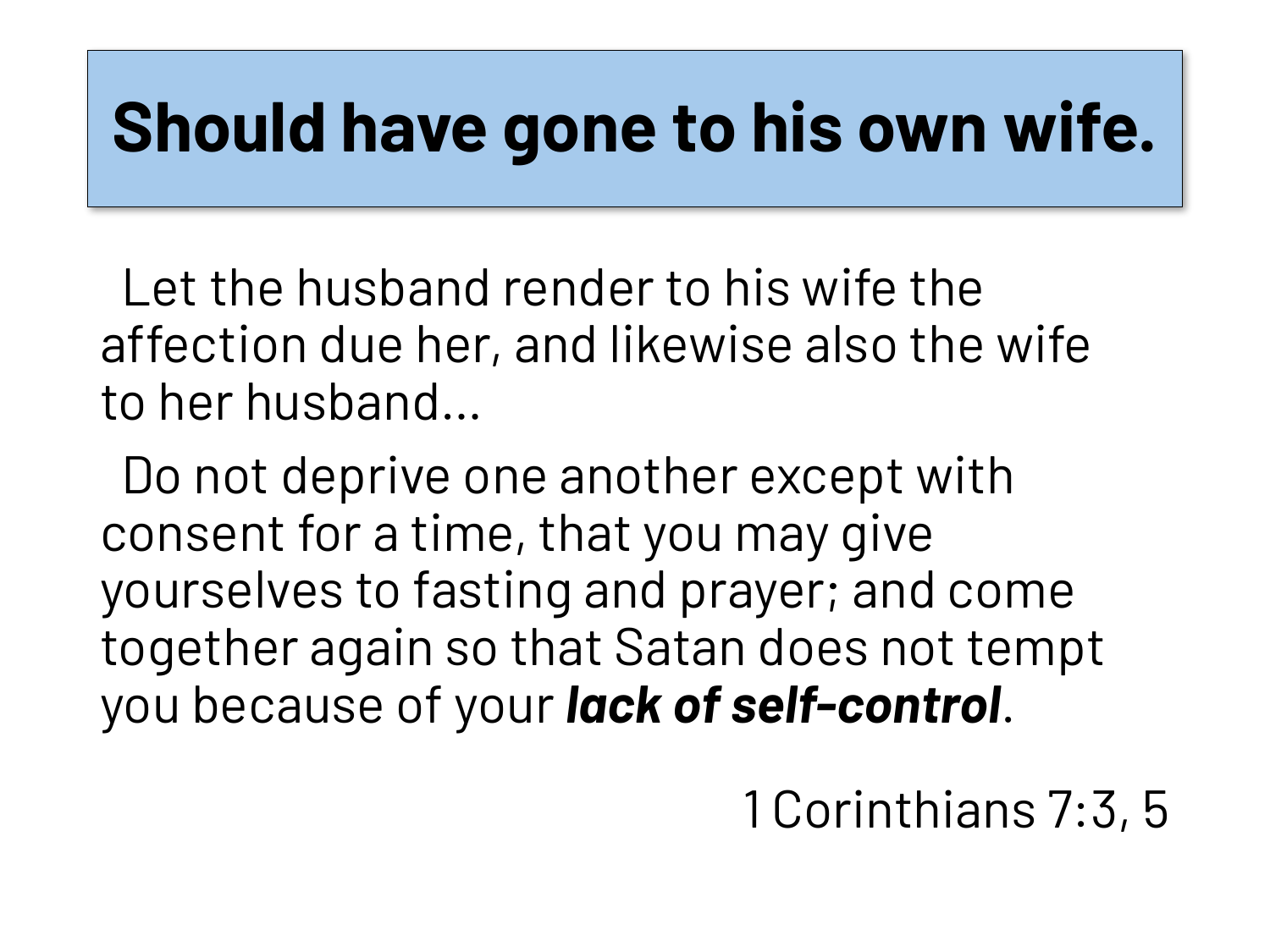

# Should have gone to his own wife.
  Let the husband render to his wife the affection due her, and likewise also the wife
to her husband…
  Do not deprive one another except with consent for a time, that you may give yourselves to fasting and prayer; and come together again so that Satan does not tempt you because of your lack of self-control.

1 Corinthians 7:3, 5